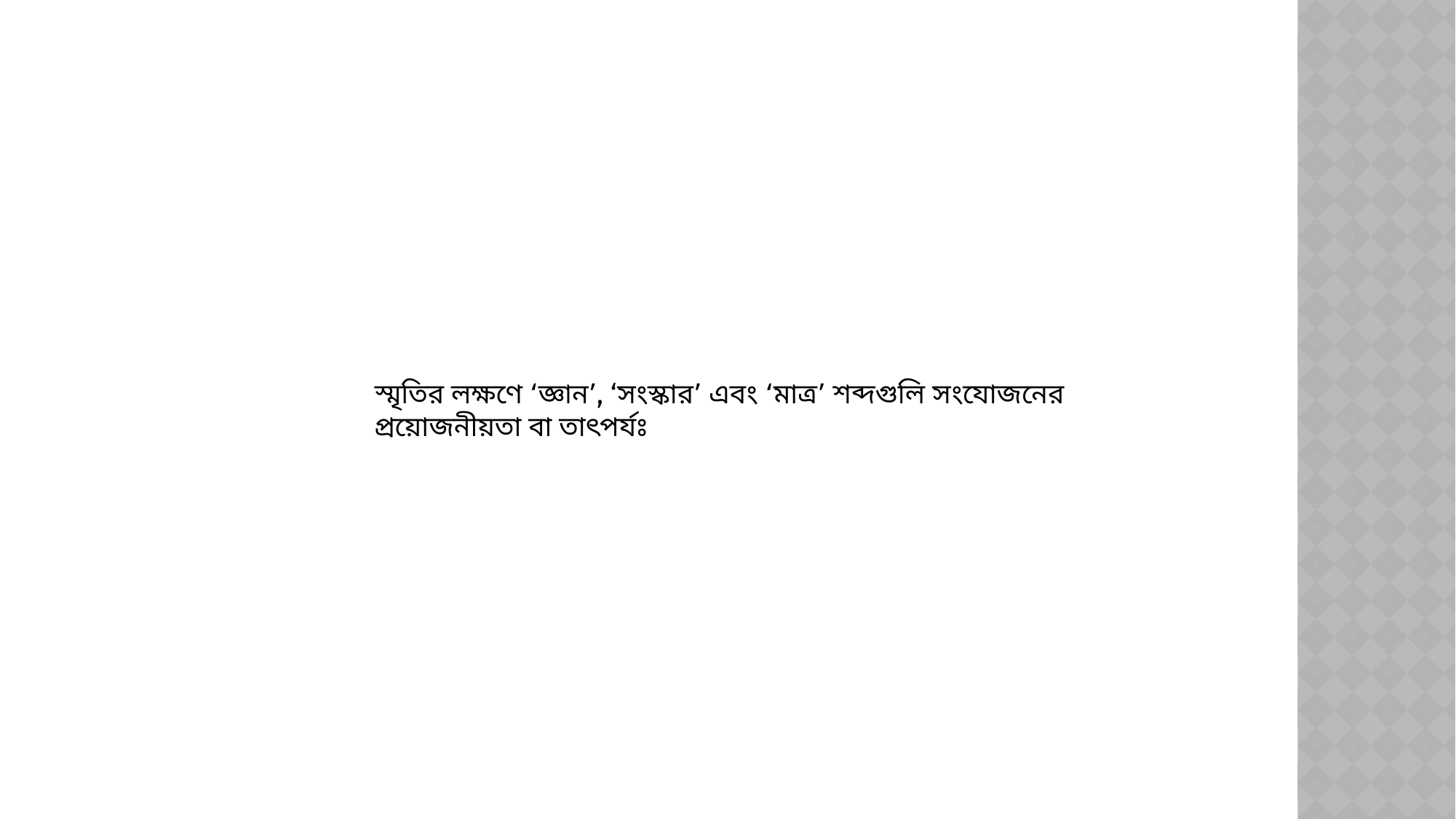

স্মৃতির লক্ষণে ‘জ্ঞান’, ‘সংস্কার’ এবং ‘মাত্র’ শব্দগুলি সংযোজনের প্রয়োজনীয়তা বা তাৎপর্যঃ